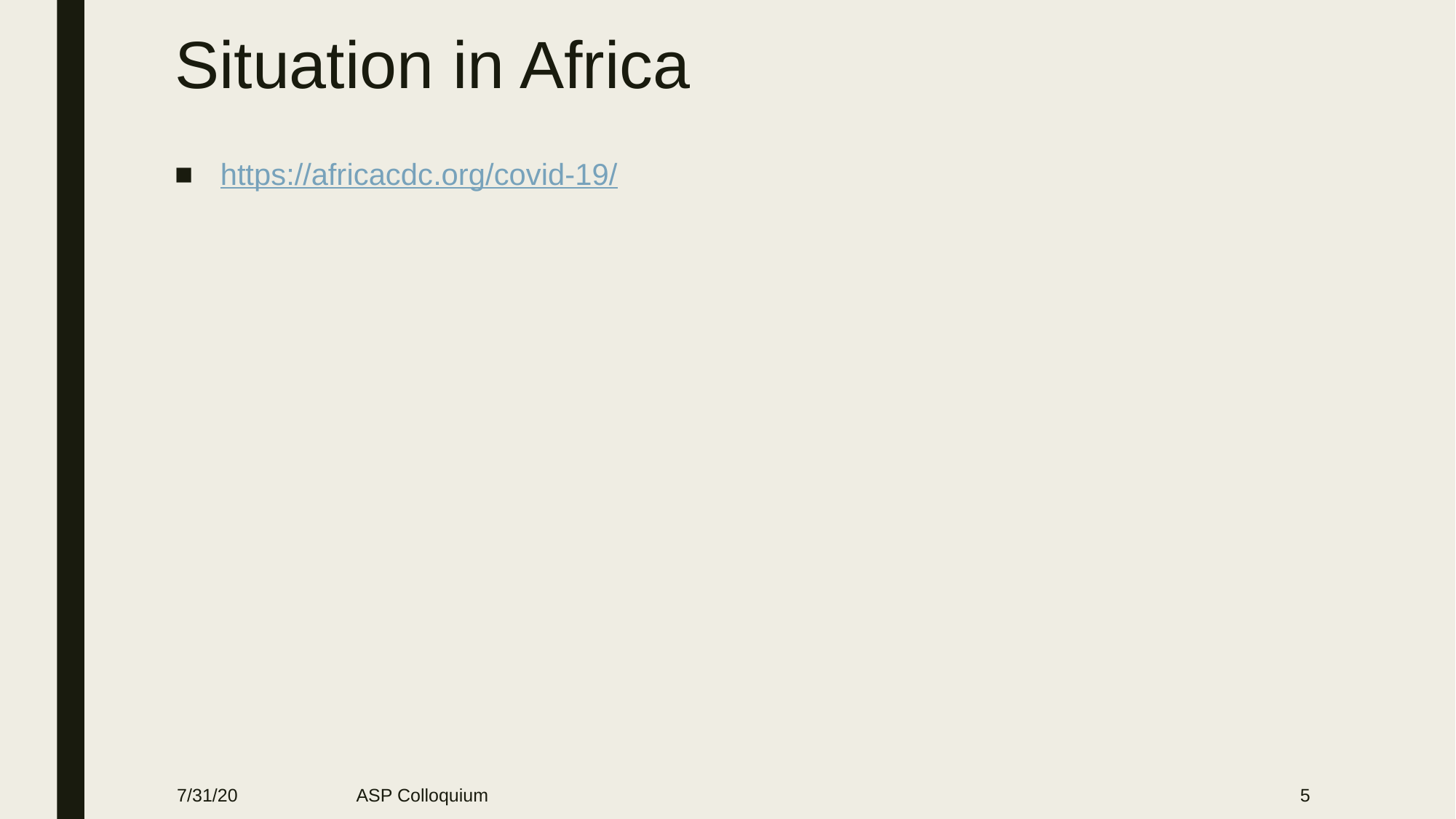

# Situation in Africa
https://africacdc.org/covid-19/

7/31/20
ASP Colloquium
5